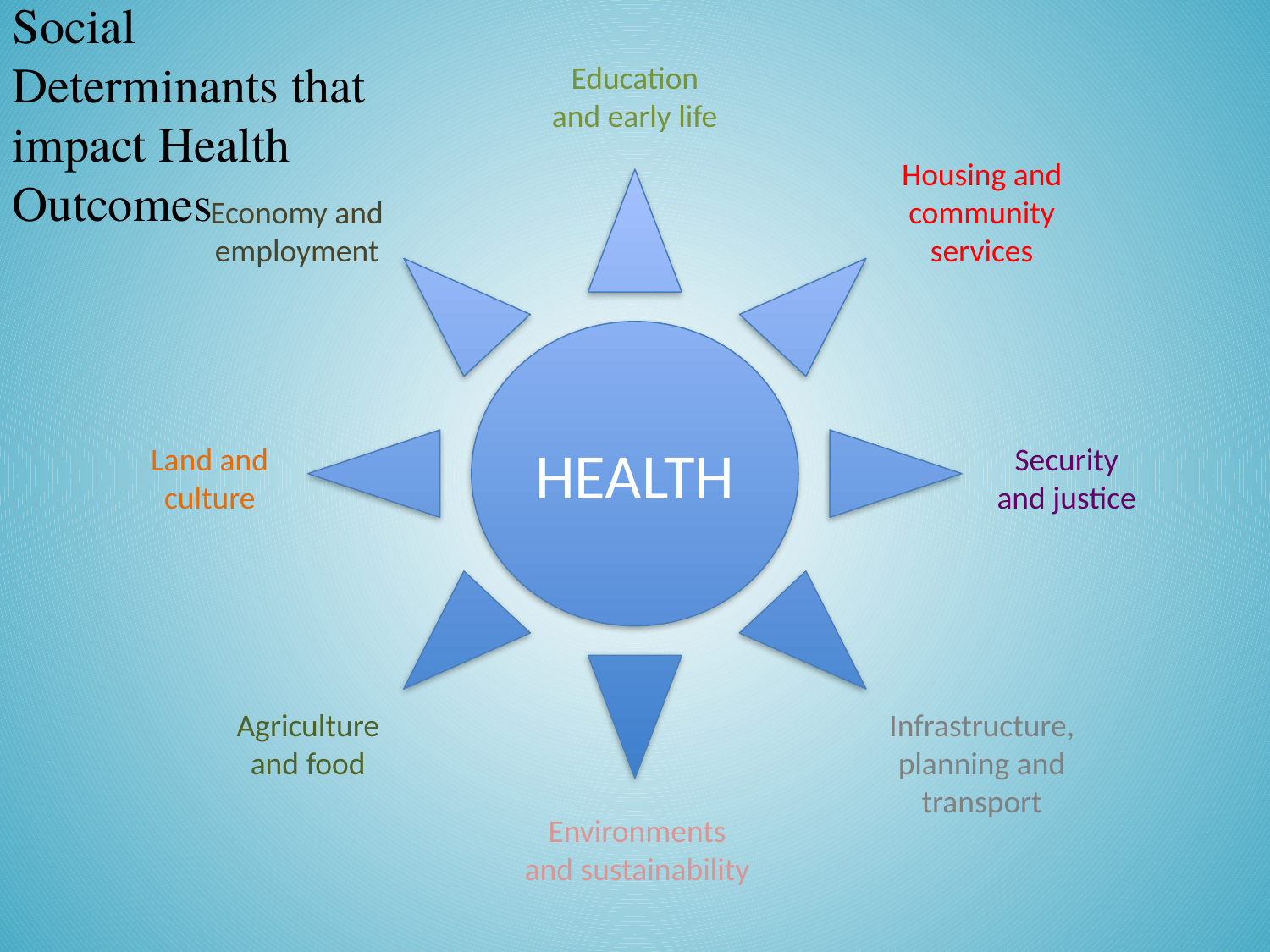

Social
Determinants that
impact Health
Outcomes
Education
and early life
Housing and
community
services
HEALTH
Economy and
employment
Land and
culture
Security
and justice
Agriculture
and food
Infrastructure,
planning and
transport
Environments
and sustainability